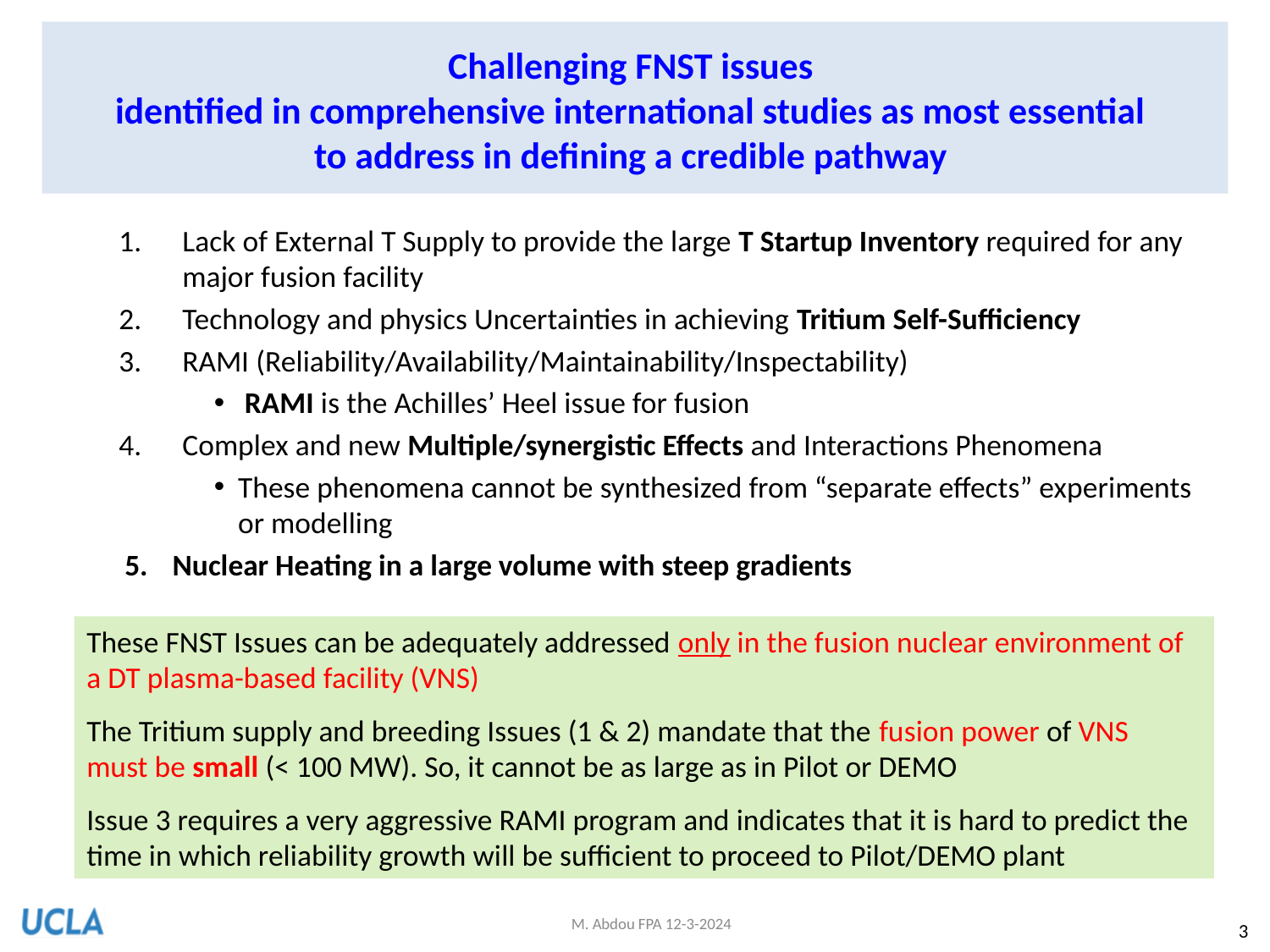

# Challenging FNST issues identified in comprehensive international studies as most essential to address in defining a credible pathway
Lack of External T Supply to provide the large T Startup Inventory required for any major fusion facility
Technology and physics Uncertainties in achieving Tritium Self-Sufficiency
RAMI (Reliability/Availability/Maintainability/Inspectability)
 RAMI is the Achilles’ Heel issue for fusion
Complex and new Multiple/synergistic Effects and Interactions Phenomena
These phenomena cannot be synthesized from “separate effects” experiments or modelling
Nuclear Heating in a large volume with steep gradients
These FNST Issues can be adequately addressed only in the fusion nuclear environment of a DT plasma-based facility (VNS)

The Tritium supply and breeding Issues (1 & 2) mandate that the fusion power of VNS  must be small (< 100 MW). So, it cannot be as large as in Pilot or DEMO

Issue 3 requires a very aggressive RAMI program and indicates that it is hard to predict the time in which reliability growth will be sufficient to proceed to Pilot/DEMO plant
3
M. Abdou FPA 12-3-2024